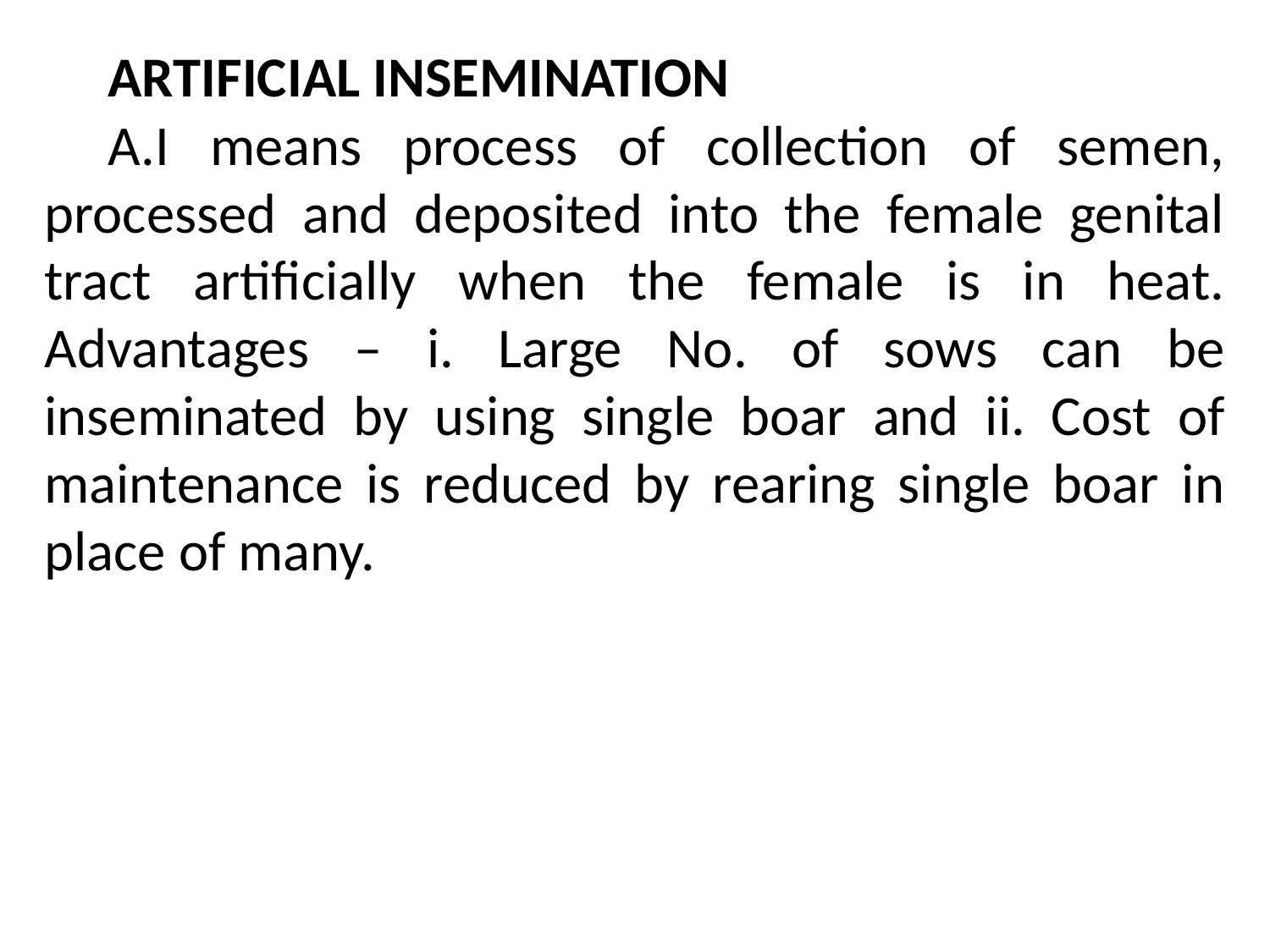

ARTIFICIAL INSEMINATION
A.I means process of collection of semen, processed and deposited into the female genital tract artificially when the female is in heat. Advantages – i. Large No. of sows can be inseminated by using single boar and ii. Cost of maintenance is reduced by rearing single boar in place of many.